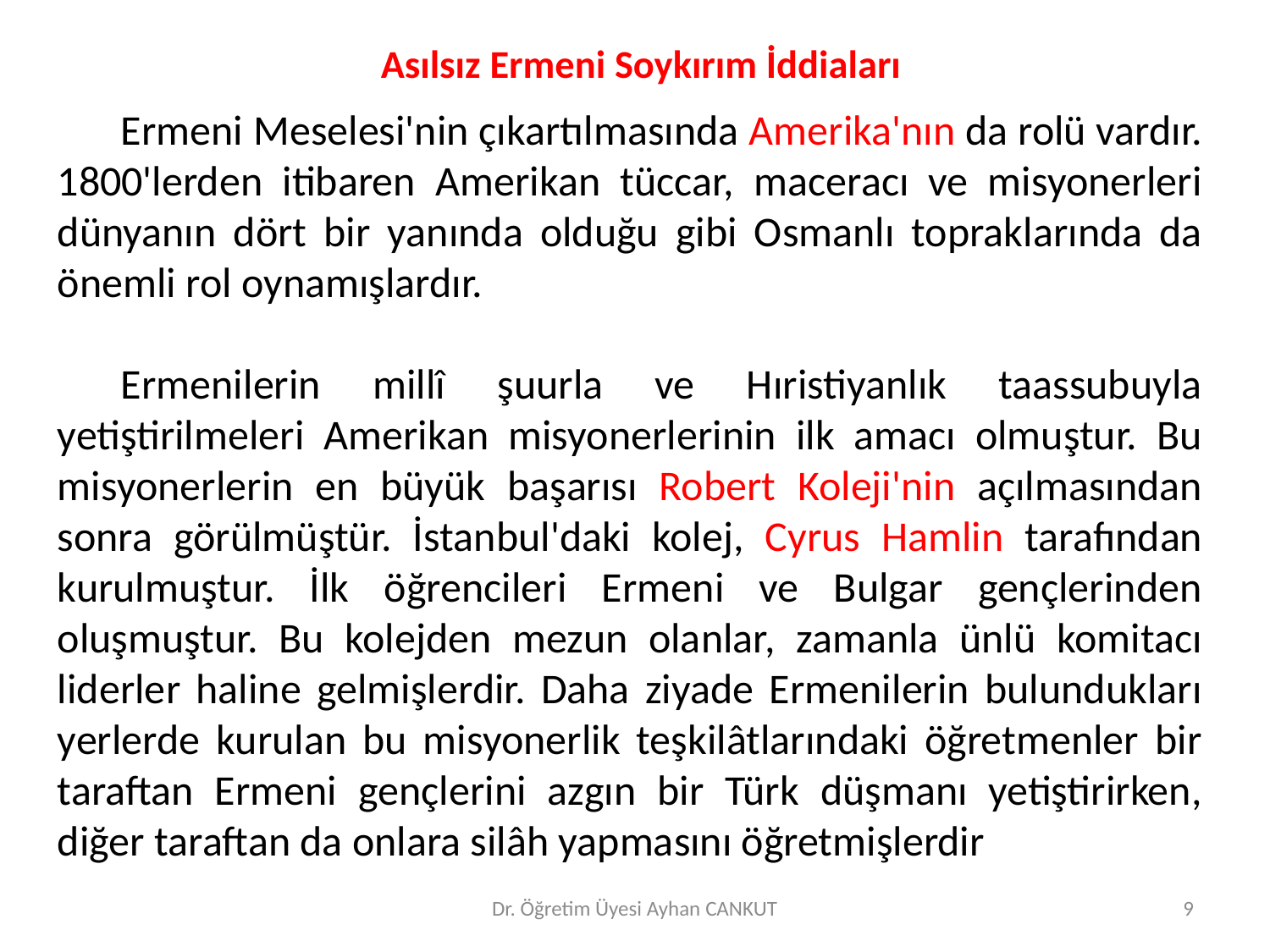

# Asılsız Ermeni Soykırım İddiaları
Ermeni Meselesi'nin çıkartılmasında Amerika'nın da rolü vardır. 1800'lerden itibaren Amerikan tüccar, maceracı ve misyonerleri dünyanın dört bir yanında olduğu gibi Osmanlı topraklarında da önemli rol oynamışlardır.

Ermenilerin millî şuurla ve Hıristiyanlık taassubuyla yetiştirilmeleri Amerikan misyonerlerinin ilk amacı olmuştur. Bu misyonerlerin en büyük başarısı Robert Koleji'nin açılmasından sonra görülmüştür. İstanbul'daki kolej, Cyrus Hamlin tarafından kurulmuştur. İlk öğrencileri Ermeni ve Bulgar gençlerinden oluşmuştur. Bu kolejden mezun olanlar, zamanla ünlü komitacı liderler haline gelmişlerdir. Daha ziyade Ermenilerin bulundukları yerlerde kurulan bu misyonerlik teşkilâtlarındaki öğretmenler bir taraftan Ermeni gençlerini azgın bir Türk düşmanı yetiştirirken, diğer taraftan da onlara silâh yapmasını öğretmişlerdir
Dr. Öğretim Üyesi Ayhan CANKUT
9